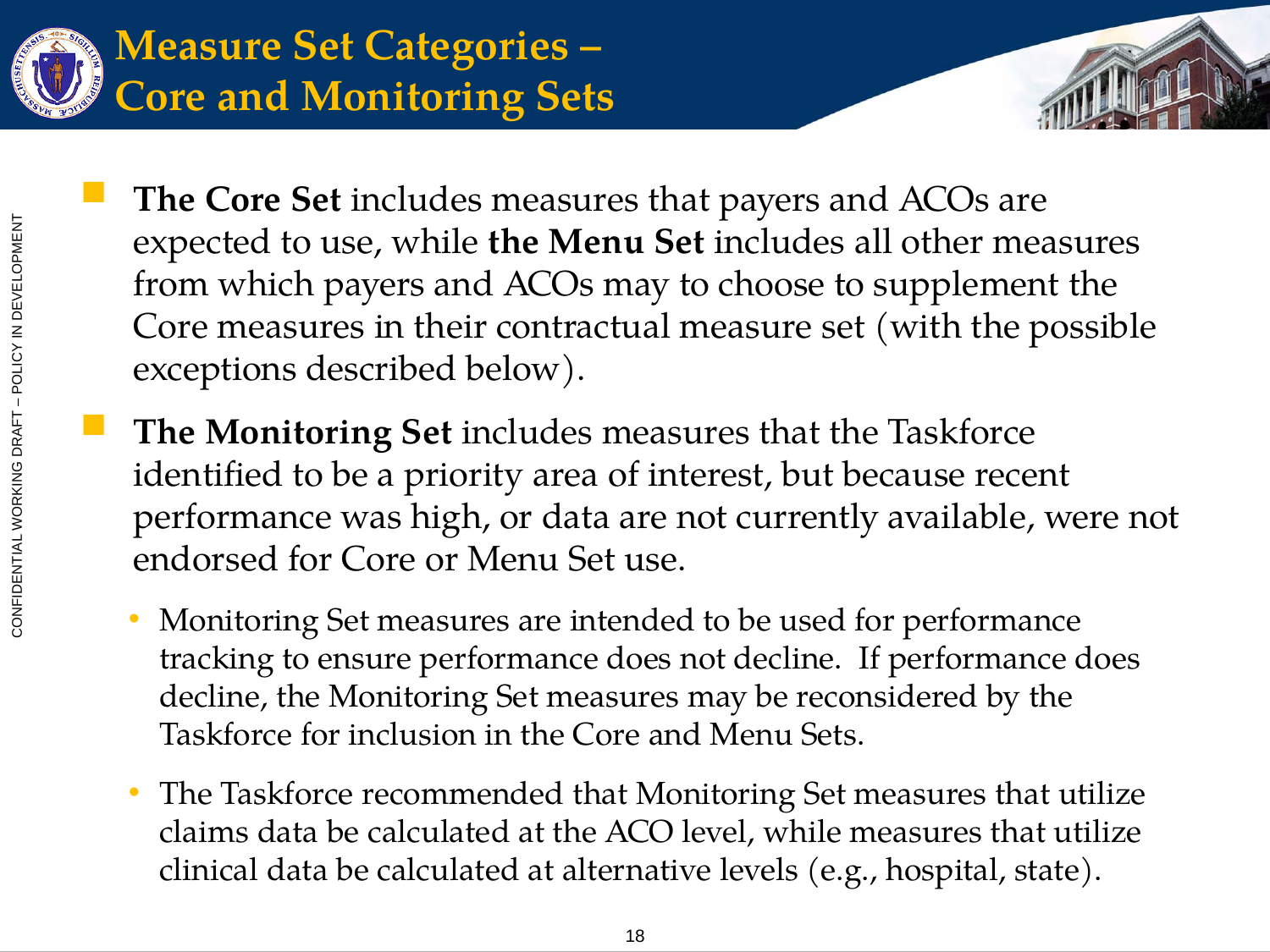

# Measure Set Categories – Core and Monitoring Sets
The Core Set includes measures that payers and ACOs are expected to use, while the Menu Set includes all other measures from which payers and ACOs may to choose to supplement the Core measures in their contractual measure set (with the possible exceptions described below).
The Monitoring Set includes measures that the Taskforce identified to be a priority area of interest, but because recent performance was high, or data are not currently available, were not endorsed for Core or Menu Set use.
Monitoring Set measures are intended to be used for performance tracking to ensure performance does not decline.  If performance does decline, the Monitoring Set measures may be reconsidered by the Taskforce for inclusion in the Core and Menu Sets.
The Taskforce recommended that Monitoring Set measures that utilize claims data be calculated at the ACO level, while measures that utilize clinical data be calculated at alternative levels (e.g., hospital, state).